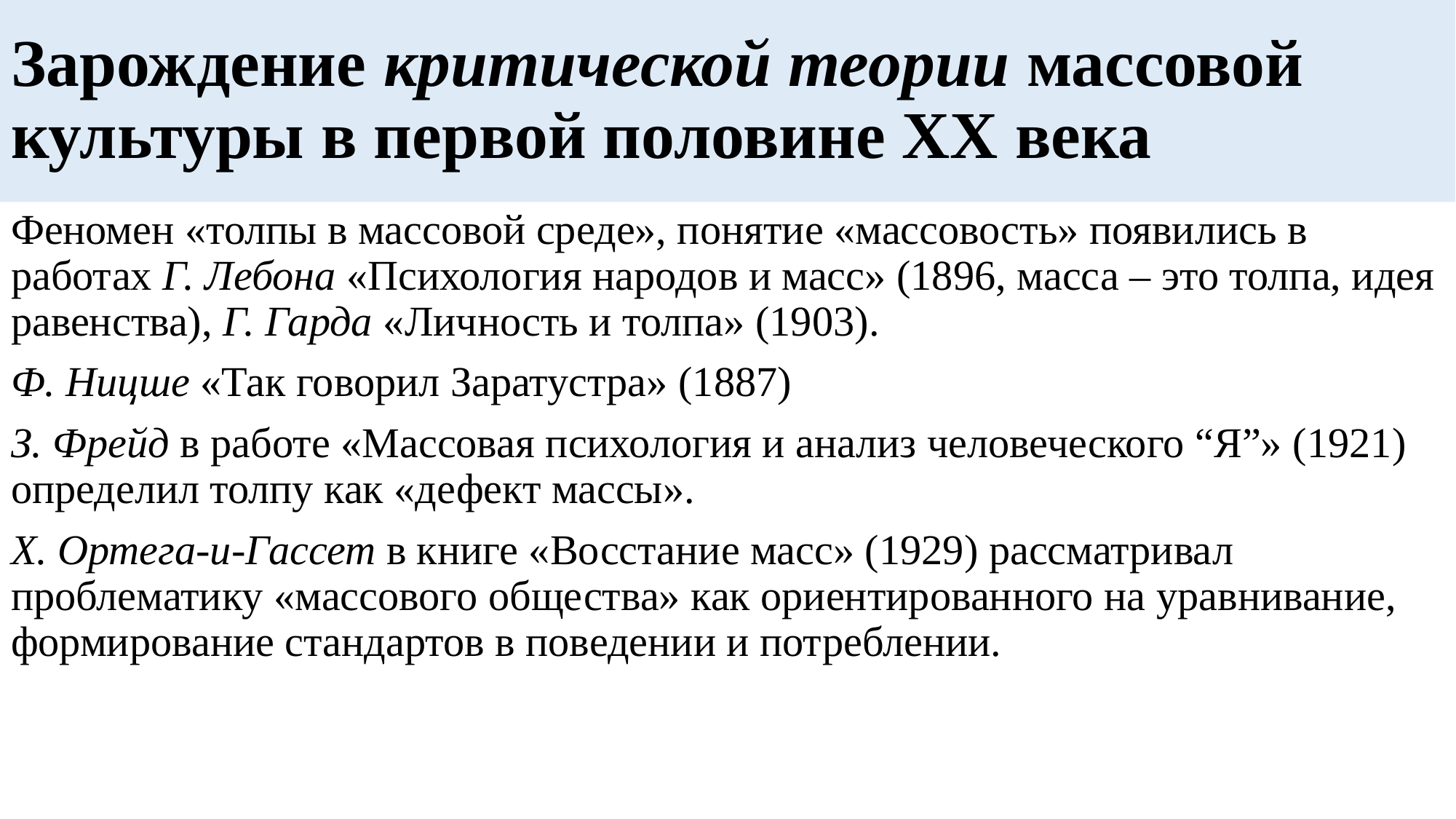

# Зарождение критической теории массовой культуры в первой половине ХХ века
Феномен «толпы в массовой среде», понятие «массовость» появились в работах Г. Лебона «Психология народов и масс» (1896, масса – это толпа, идея равенства), Г. Гарда «Личность и толпа» (1903).
Ф. Ницше «Так говорил Заратустра» (1887)
З. Фрейд в работе «Массовая психология и анализ человеческого “Я”» (1921) определил толпу как «дефект массы».
Х. Ортега-и-Гассет в книге «Восстание масс» (1929) рассматривал проблематику «массового общества» как ориентированного на уравнивание, формирование стандартов в поведении и потреблении.